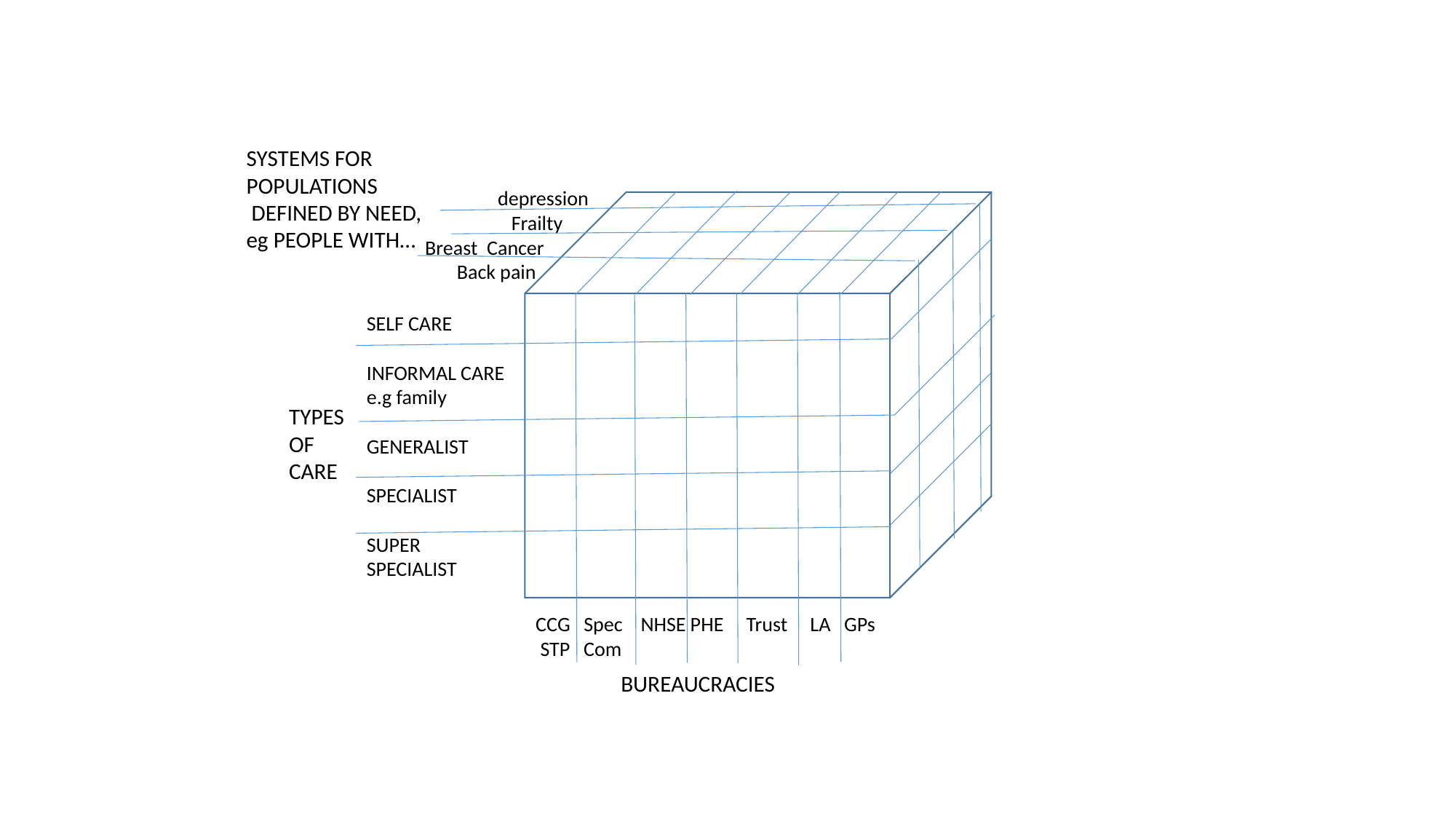

SYSTEMS FOR POPULATIONS
 DEFINED BY NEED,
eg PEOPLE WITH…
                   depression
                      Frailty
   Breast  Cancer
          Back pain

TYPES
OF
CARE
SELF CARE

INFORMAL CARE
e.g family

GENERALIST

SPECIALIST

SUPER
SPECIALIST
CCG   Spec    NHSE PHE     Trust     LA   GPs
 STP   Com

BUREAUCRACIES